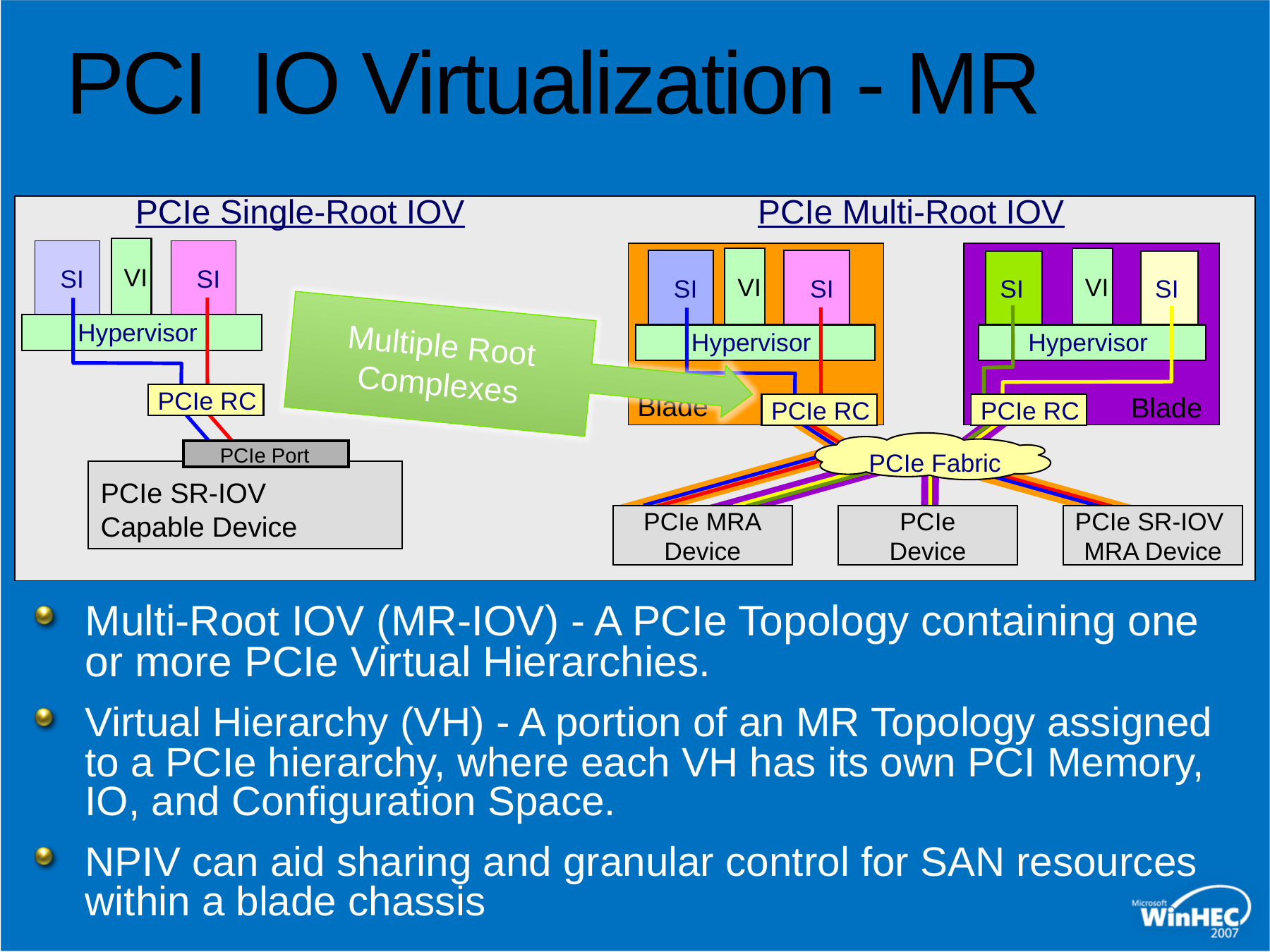

# PCI  IO Virtualization - MR
PCIe Single-Root IOV
PCIe Multi-Root IOV

VI

VI
VI

SI
SI
SI
SI
SI
SI

Multiple Root Complexes

Hypervisor

Hypervisor
Hypervisor

PCIe RC
Blade
Blade

PCIe RC
PCIe RC

PCIe Port

PCIe Fabric

PCIe SR-IOV
Capable Device

PCIe MRA
Device
PCIe
Device
PCIe SR-IOV
MRA Device
Multi-Root IOV (MR-IOV) - A PCIe Topology containing one or more PCIe Virtual Hierarchies.
Virtual Hierarchy (VH) - A portion of an MR Topology assigned to a PCIe hierarchy, where each VH has its own PCI Memory, IO, and Configuration Space.
NPIV can aid sharing and granular control for SAN resources within a blade chassis